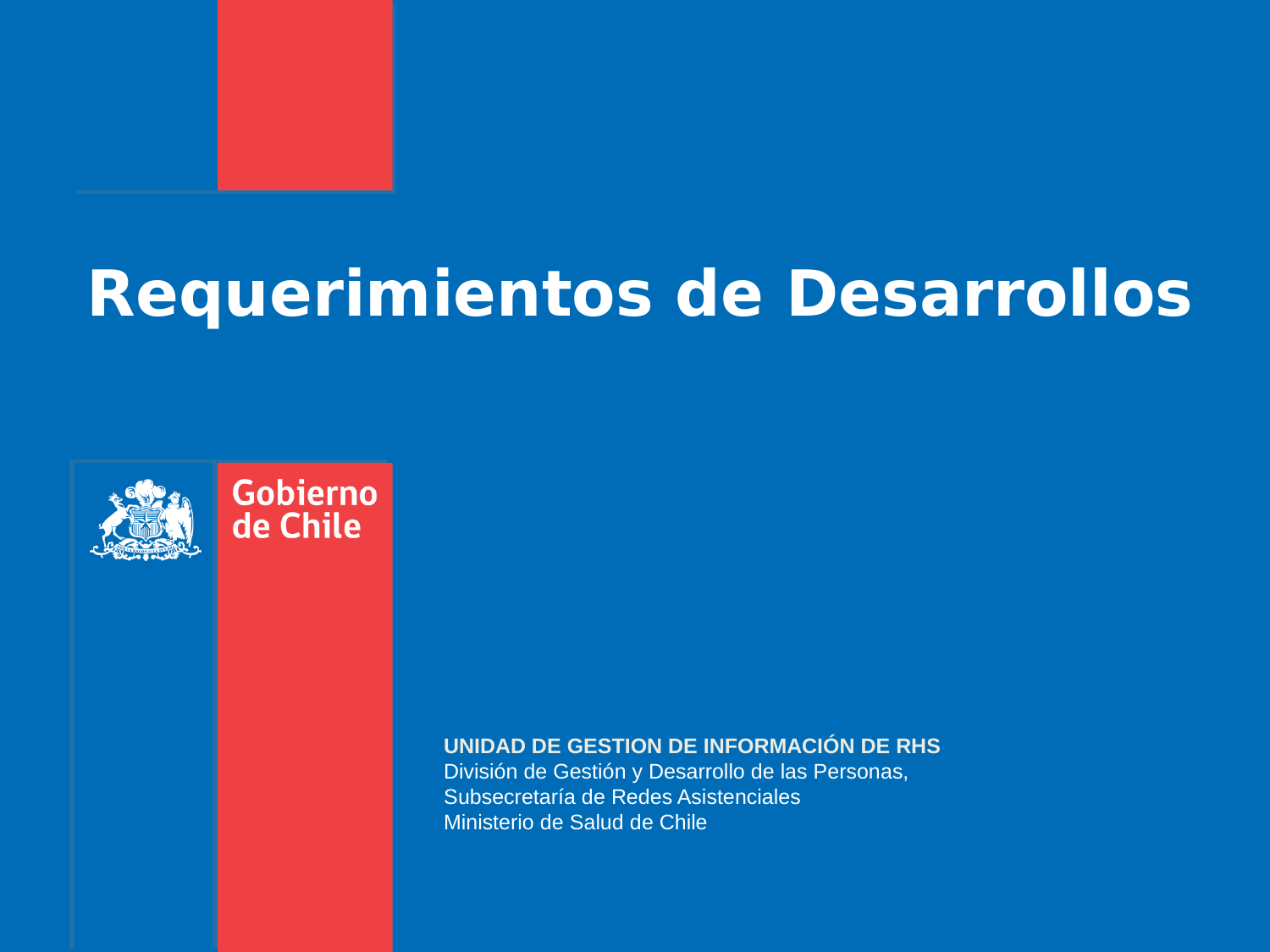

# Requerimientos de Desarrollos
UNIDAD DE GESTION DE INFORMACIÓN DE RHS
División de Gestión y Desarrollo de las Personas,
Subsecretaría de Redes Asistenciales
Ministerio de Salud de Chile